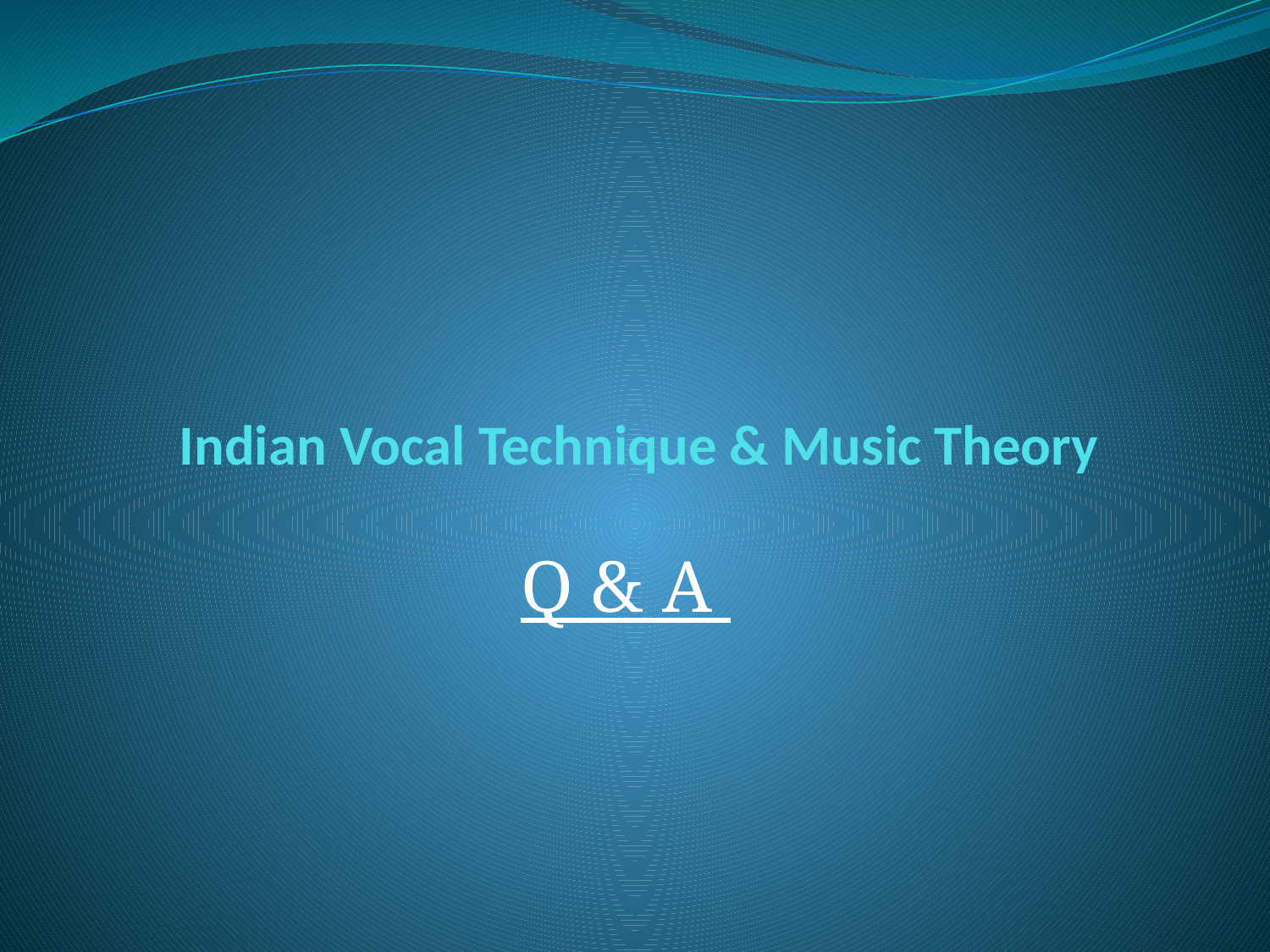

Indian Vocal Technique & Music Theory

Q & A